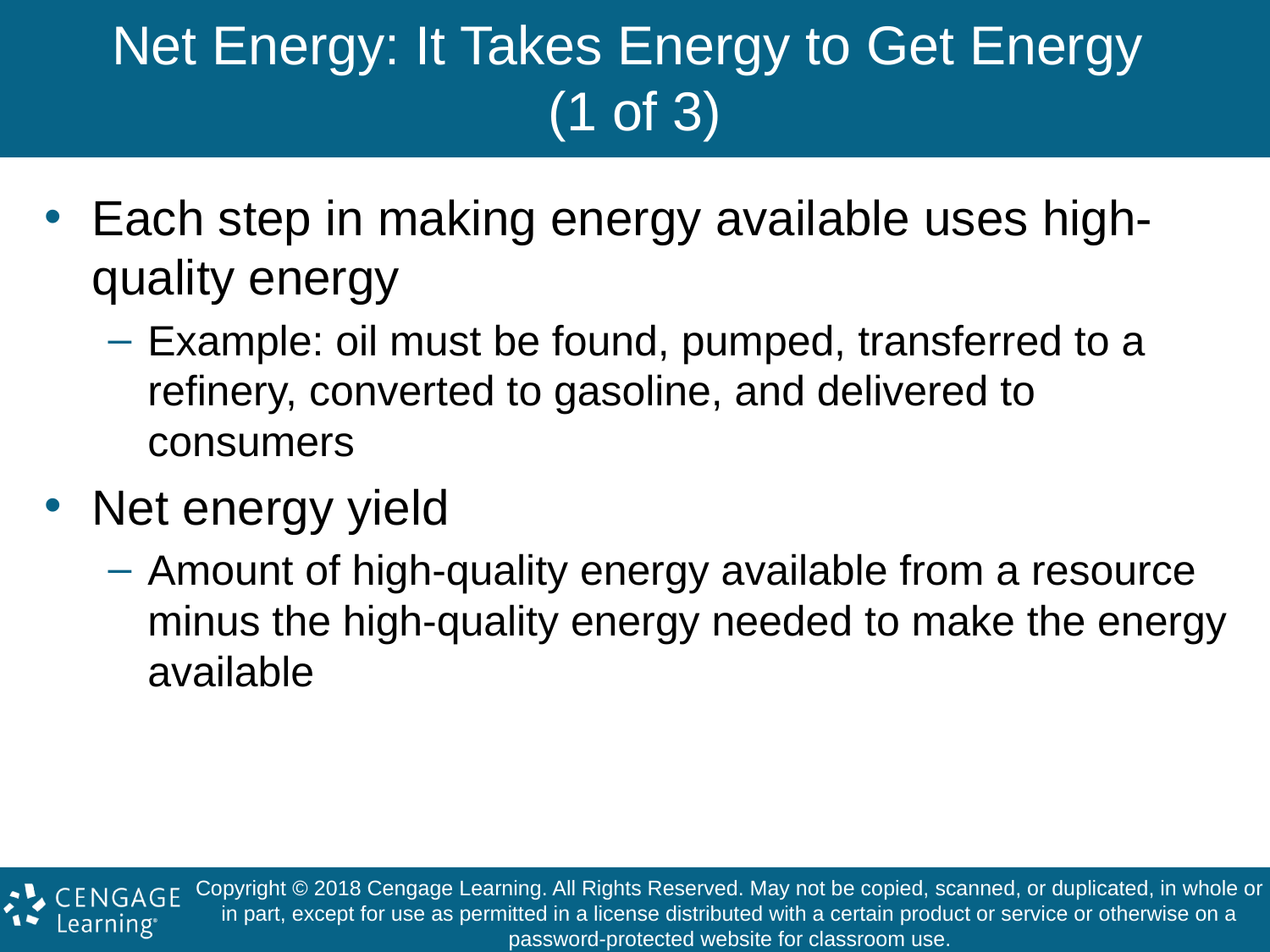

# Net Energy: It Takes Energy to Get Energy (1 of 3)
Each step in making energy available uses high-quality energy
Example: oil must be found, pumped, transferred to a refinery, converted to gasoline, and delivered to consumers
Net energy yield
Amount of high-quality energy available from a resource minus the high-quality energy needed to make the energy available